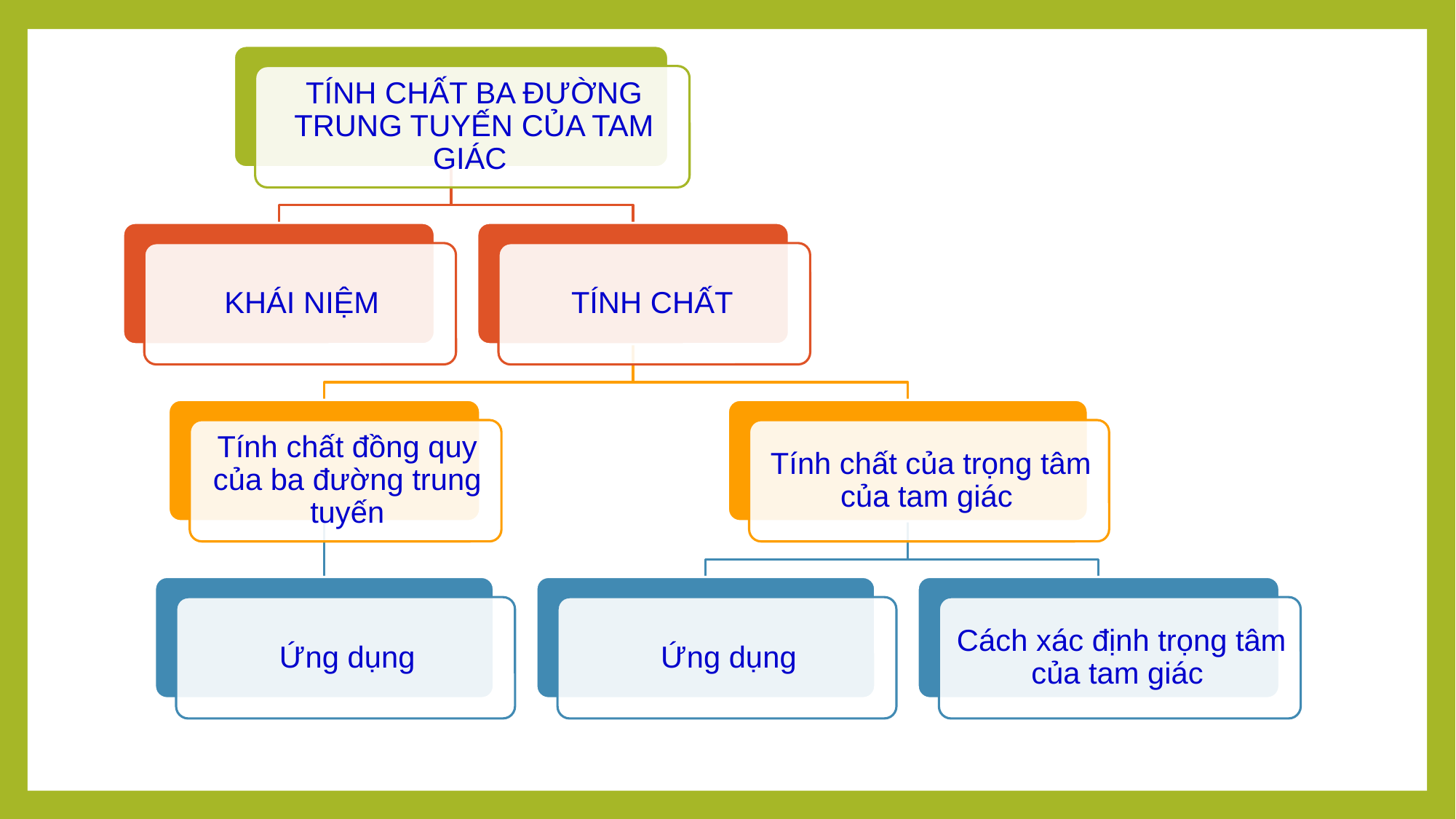

TÍNH CHẤT BA ĐƯỜNG TRUNG TUYẾN CỦA TAM GIÁC
KHÁI NIỆM
TÍNH CHẤT
Tính chất đồng quy của ba đường trung tuyến
Ứng dụng
Tính chất của trọng tâm của tam giác
Ứng dụng
Cách xác định trọng tâm của tam giác